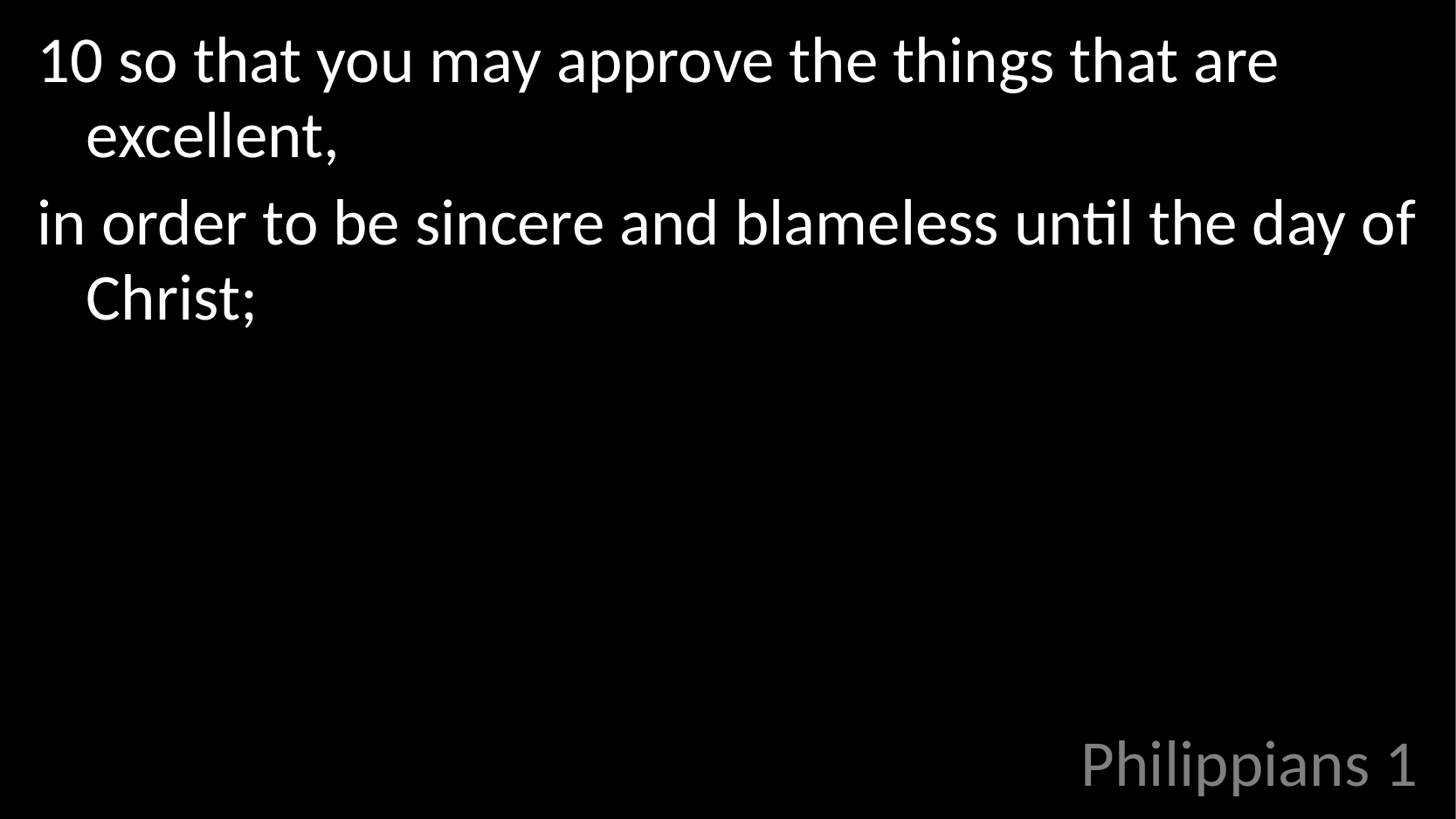

10 so that you may approve the things that are excellent,
in order to be sincere and blameless until the day of Christ;
# Philippians 1